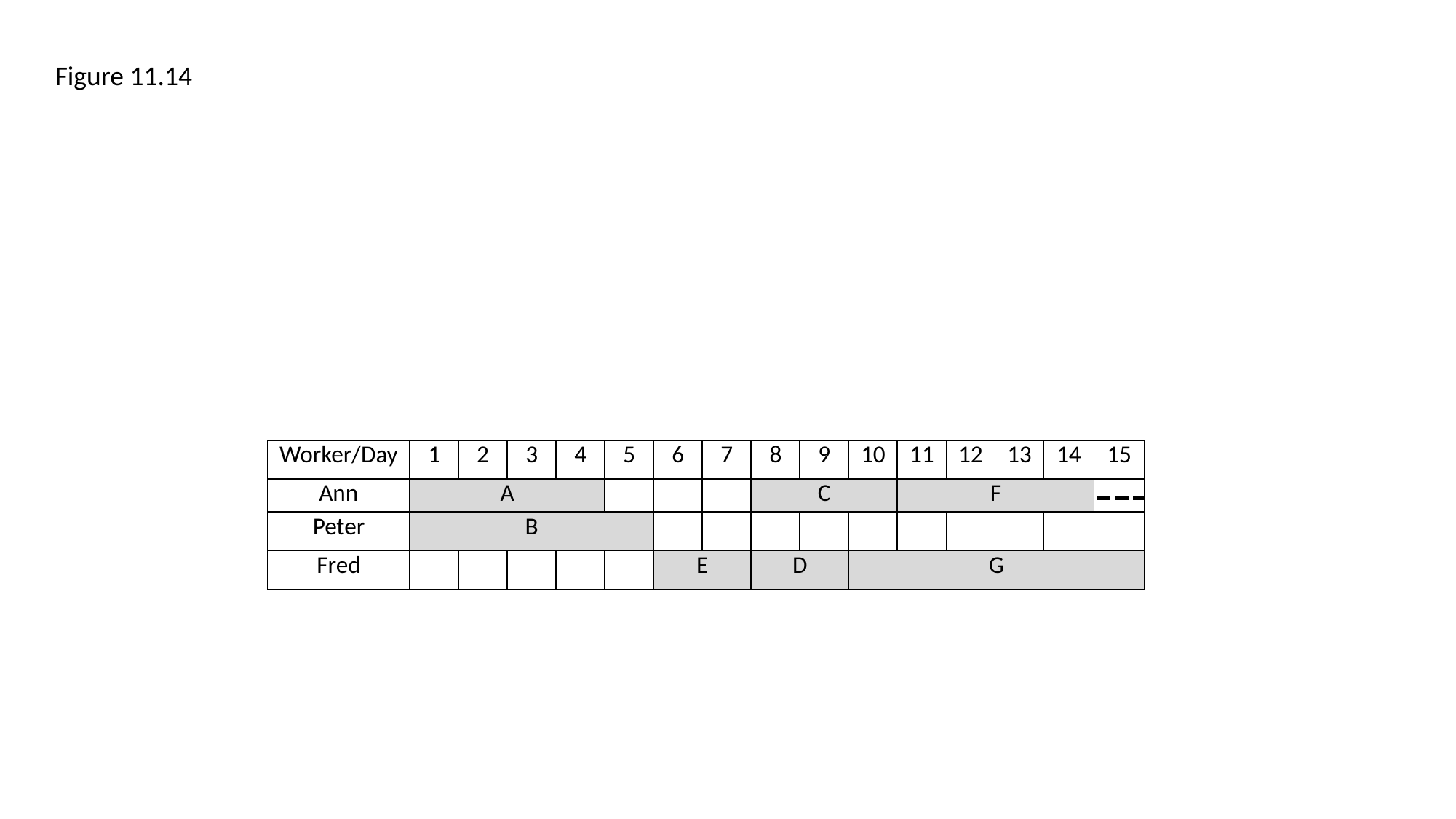

Figure 11.14
| Worker/Day | 1 | 2 | 3 | 4 | 5 | 6 | 7 | 8 | 9 | 10 | 11 | 12 | 13 | 14 | 15 |
| --- | --- | --- | --- | --- | --- | --- | --- | --- | --- | --- | --- | --- | --- | --- | --- |
| Ann | A |  |  |  |  |  |  | C |  |  | F |  |  |  |  |
| Peter | B |  |  |  |  |  |  |  |  |  |  |  |  |  |  |
| Fred |  |  |  |  |  | E |  | D |  | G |  |  |  |  |  |